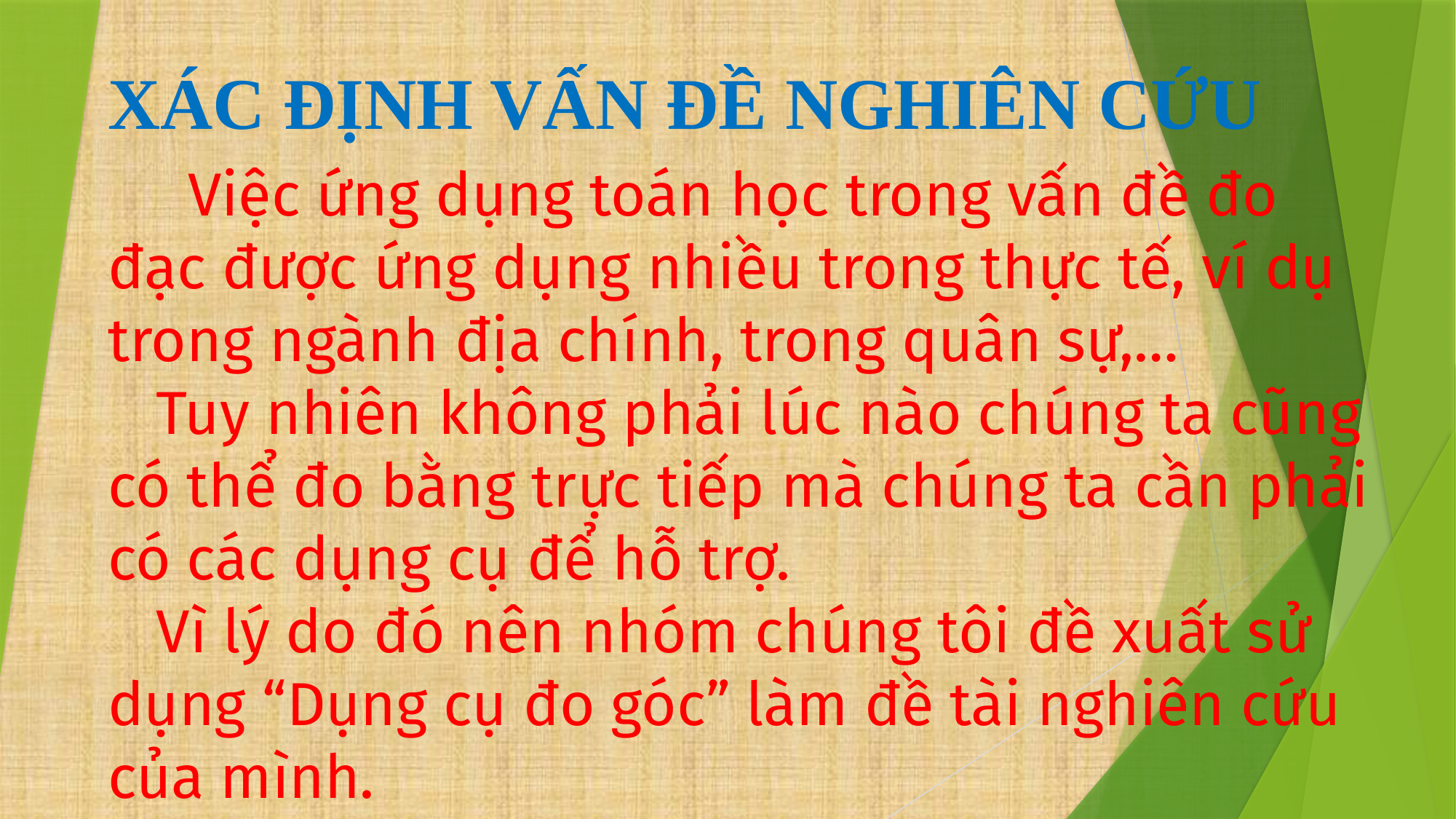

XÁC ĐỊNH VẤN ĐỀ NGHIÊN CỨU
           Việc ứng dụng toán học trong vấn đề đo đạc được ứng dụng nhiều trong thực tế, ví dụ trong ngành địa chính, trong quân sự,…
   Tuy nhiên không phải lúc nào chúng ta cũng có thể đo bằng trực tiếp mà chúng ta cần phải có các dụng cụ để hỗ trợ.
   Vì lý do đó nên nhóm chúng tôi đề xuất sử dụng “Dụng cụ đo góc” làm đề tài nghiên cứu của mình.